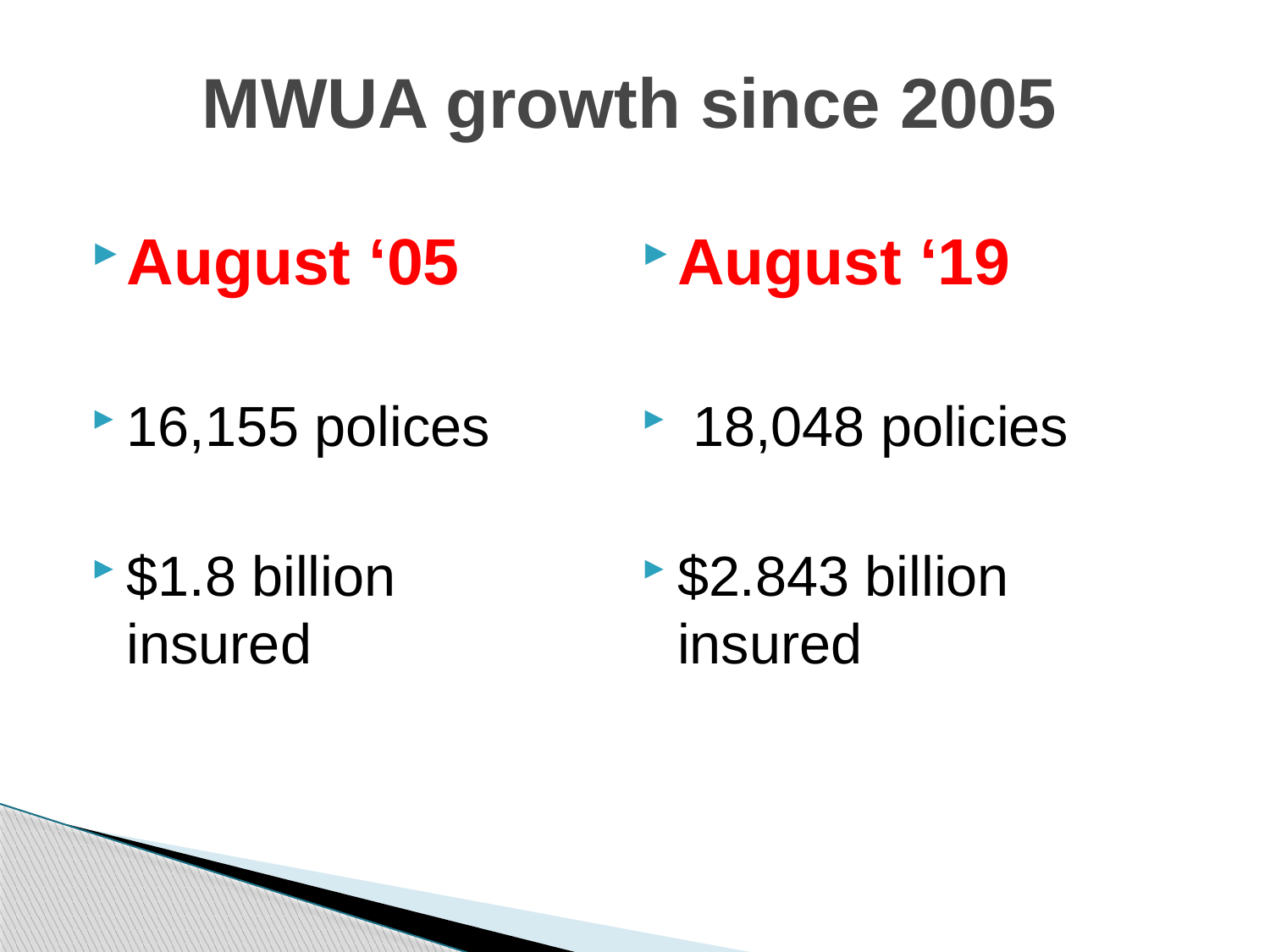

MWUA growth since 2005
August ‘05

16,155 polices

$1.8 billion insured

August ‘19

 18,048 policies

$2.843 billion insured